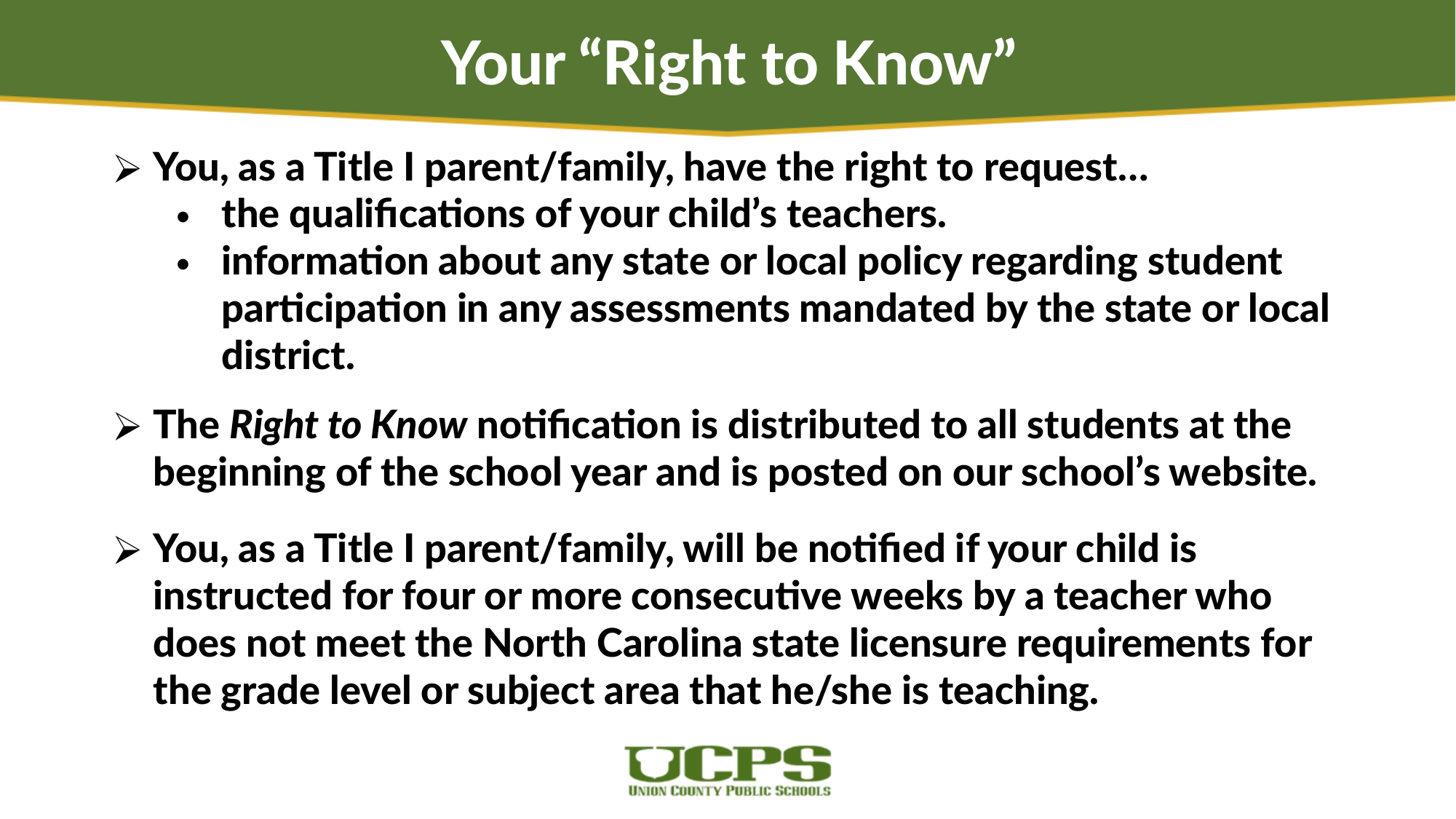

# Your “Right to Know”
You, as a Title I parent/family, have the right to request…
the qualifications of your child’s teachers.
information about any state or local policy regarding student participation in any assessments mandated by the state or local district.

The Right to Know notification is distributed to all students at the beginning of the school year and is posted on our school’s website.

You, as a Title I parent/family, will be notified if your child is instructed for four or more consecutive weeks by a teacher who does not meet the North Carolina state licensure requirements for the grade level or subject area that he/she is teaching.